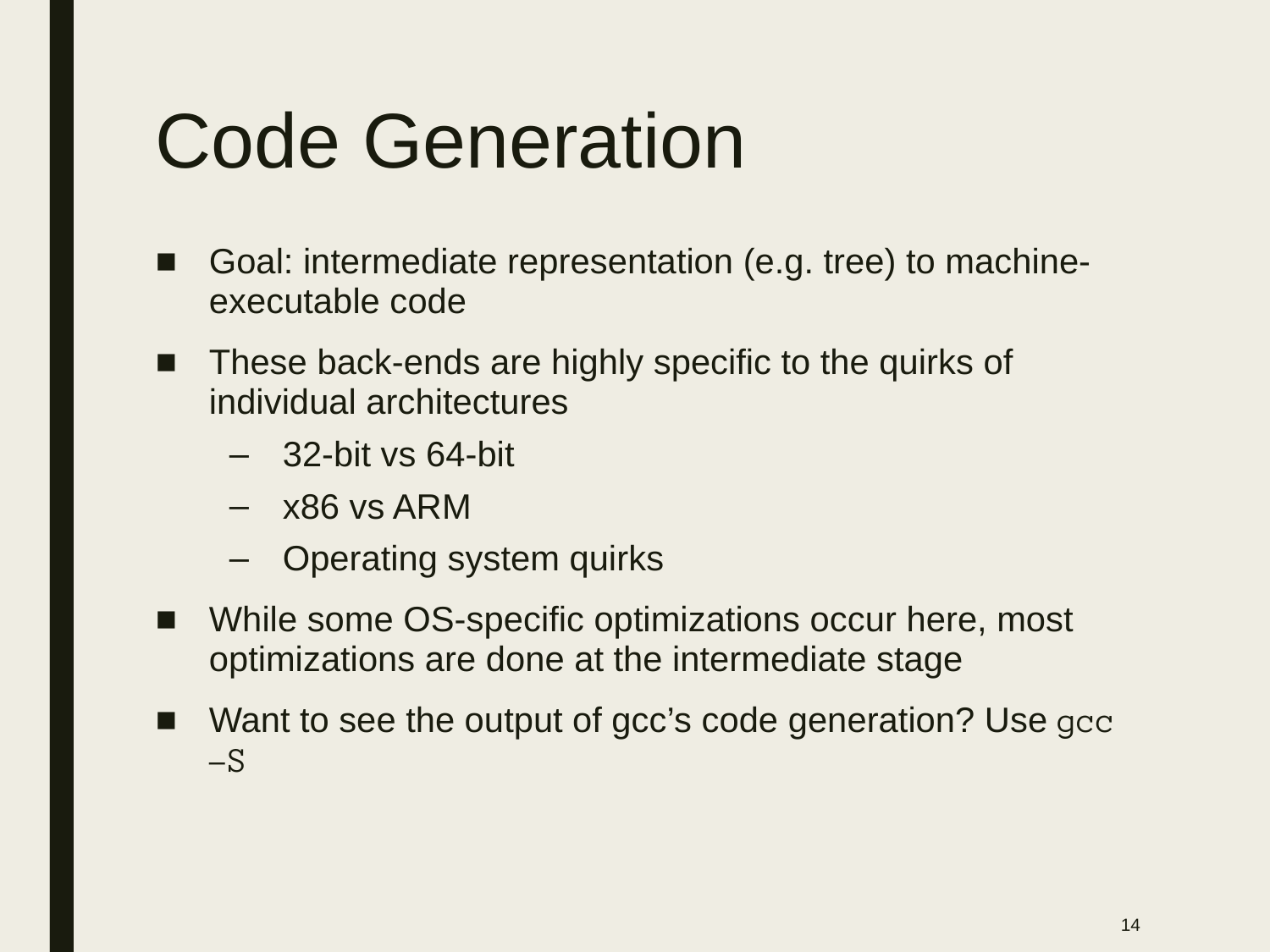

# Code Generation
Goal: intermediate representation (e.g. tree) to machine-executable code
These back-ends are highly specific to the quirks of individual architectures
32-bit vs 64-bit
x86 vs ARM
Operating system quirks
While some OS-specific optimizations occur here, most optimizations are done at the intermediate stage
Want to see the output of gcc’s code generation? Use gcc -S
14